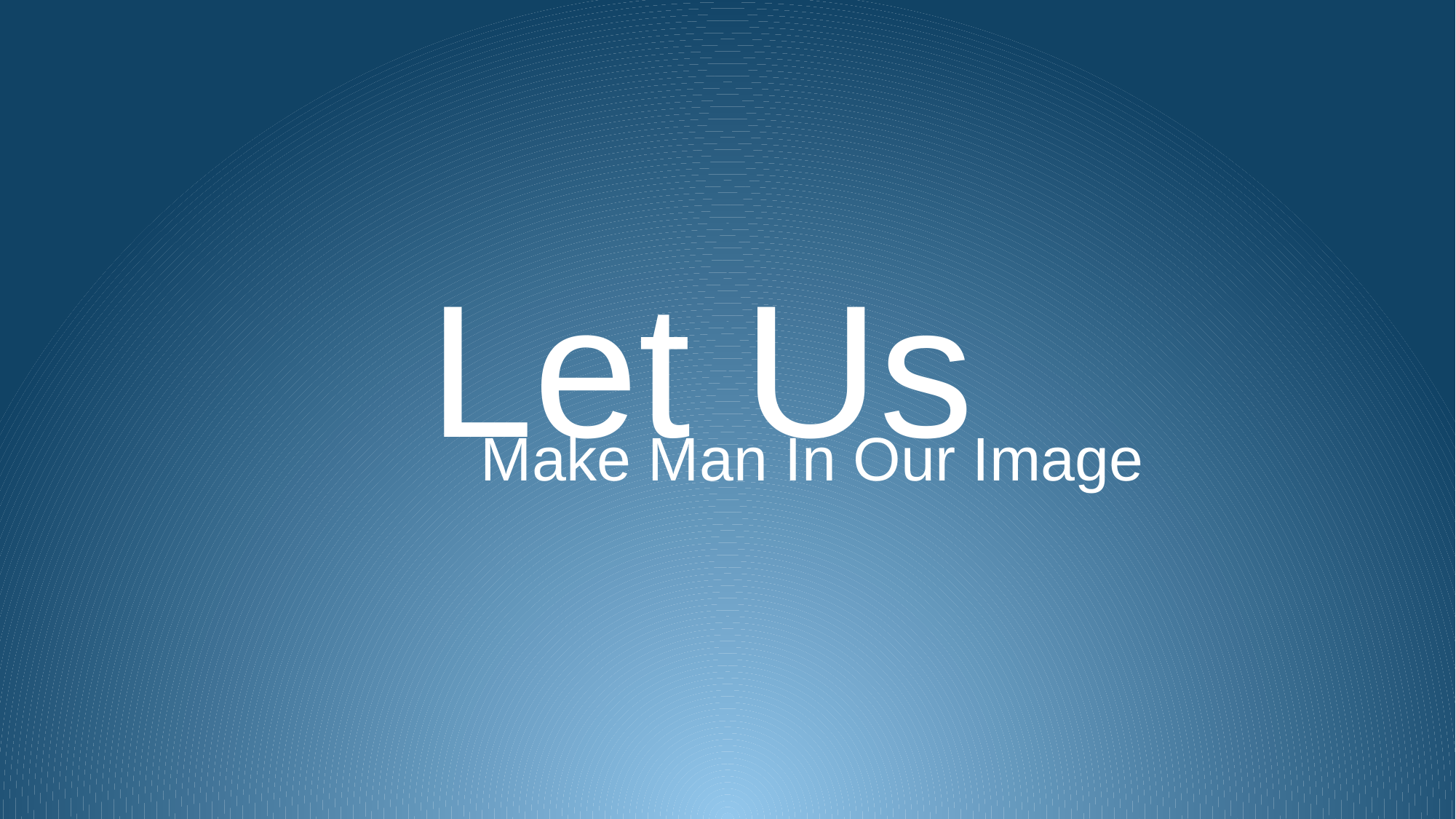

# Let Us
Make Man In Our Image